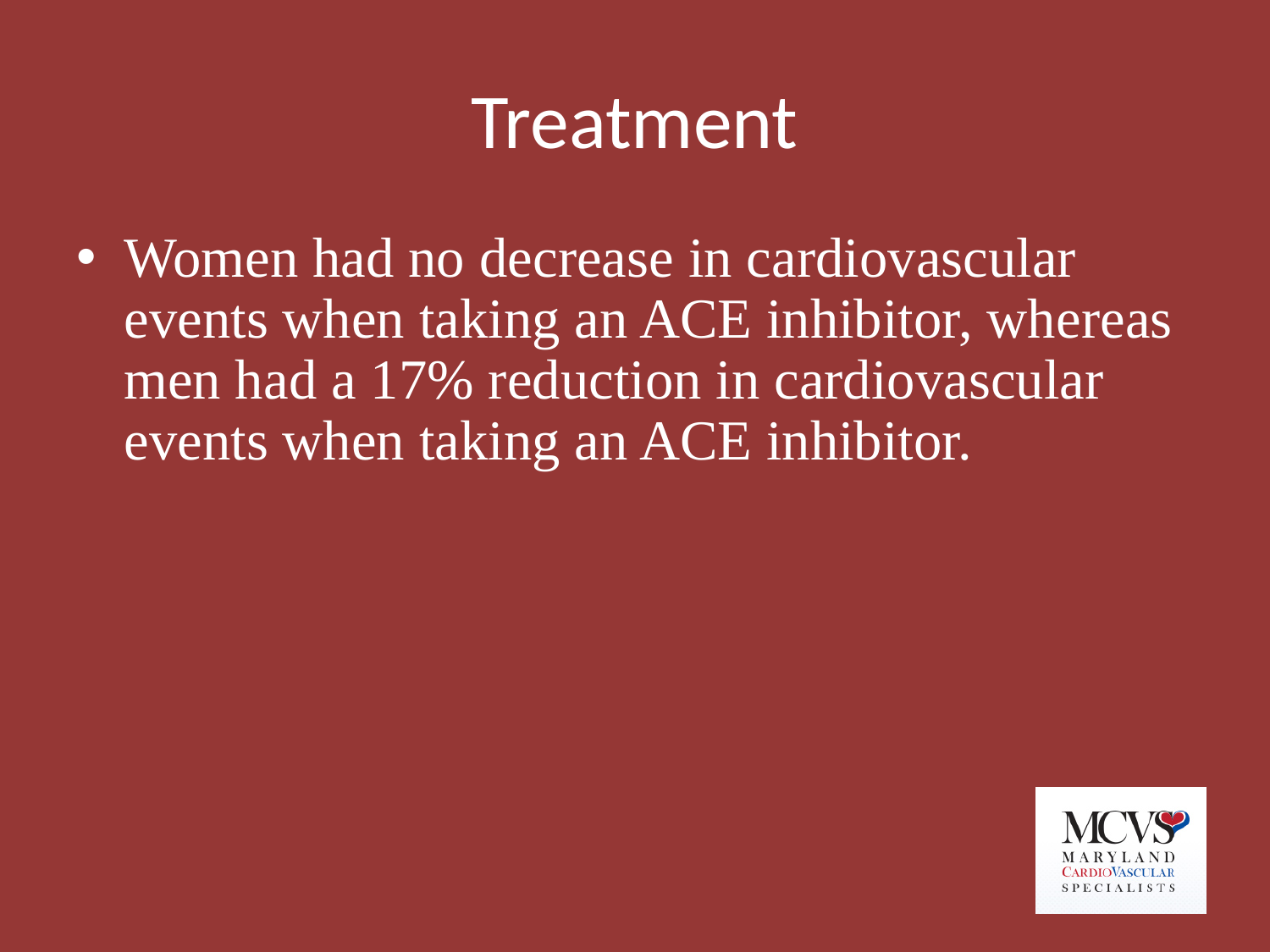

# Treatment
Women had no decrease in cardiovascular events when taking an ACE inhibitor, whereas men had a 17% reduction in cardiovascular events when taking an ACE inhibitor.